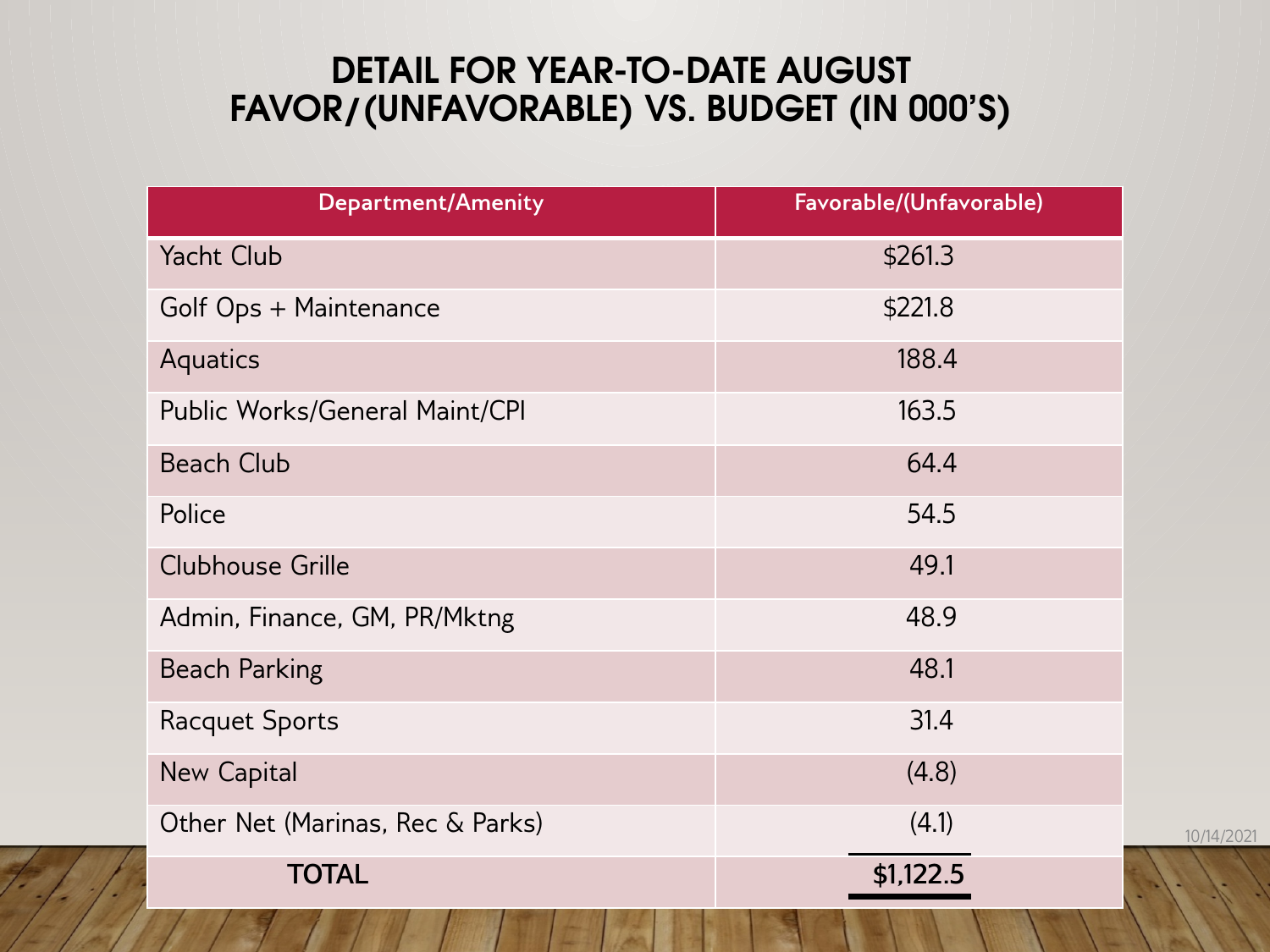

# Detail for year-to-date august Favor/(Unfavorable) Vs. Budget (in 000’s)
| Department/Amenity | Favorable/(Unfavorable) |
| --- | --- |
| Yacht Club | $261.3 |
| Golf Ops + Maintenance | $221.8 |
| Aquatics | 188.4 |
| Public Works/General Maint/CPI | 163.5 |
| Beach Club | 64.4 |
| Police | 54.5 |
| Clubhouse Grille | 49.1 |
| Admin, Finance, GM, PR/Mktng | 48.9 |
| Beach Parking | 48.1 |
| Racquet Sports | 31.4 |
| New Capital | (4.8) |
| Other Net (Marinas, Rec & Parks) | (4.1) |
| TOTAL | $1,122.5 |
10/14/2021